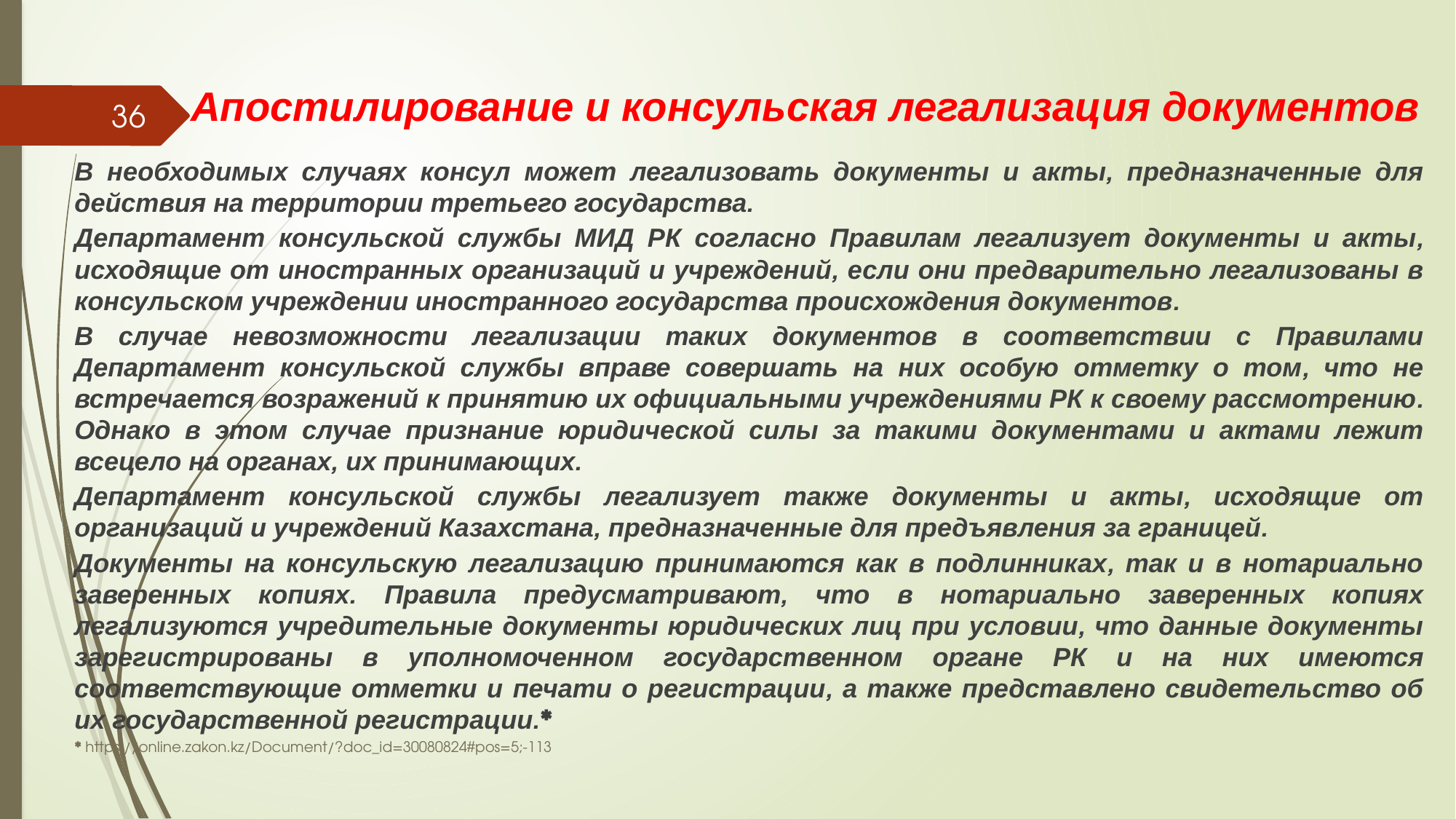

# Апостилирование и консульская легализация документов
36
В необходимых случаях консул может легализовать документы и акты, предназначенные для действия на территории третьего государства.
Департамент консульской службы МИД РК согласно Правилам легализует документы и акты, исходящие от иностранных организаций и учреждений, если они предварительно легализованы в консульском учреждении иностранного государства происхождения документов.
В случае невозможности легализации таких документов в соответствии с Правилами Департамент консульской службы вправе совершать на них особую отметку о том, что не встречается возражений к принятию их официальными учреждениями РК к своему рассмотрению. Однако в этом случае признание юридической силы за такими документами и актами лежит всецело на органах, их принимающих.
Департамент консульской службы легализует также документы и акты, исходящие от организаций и учреждений Казахстана, предназначенные для предъявления за границей.
Документы на консульскую легализацию принимаются как в подлинниках, так и в нотариально заверенных копиях. Правила предусматривают, что в нотариально заверенных копиях легализуются учредительные документы юридических лиц при условии, что данные документы зарегистрированы в уполномоченном государственном органе РК и на них имеются соответствующие отметки и печати о регистрации, а также представлено свидетельство об их государственной регистрации.*
* https://online.zakon.kz/Document/?doc_id=30080824#pos=5;-113